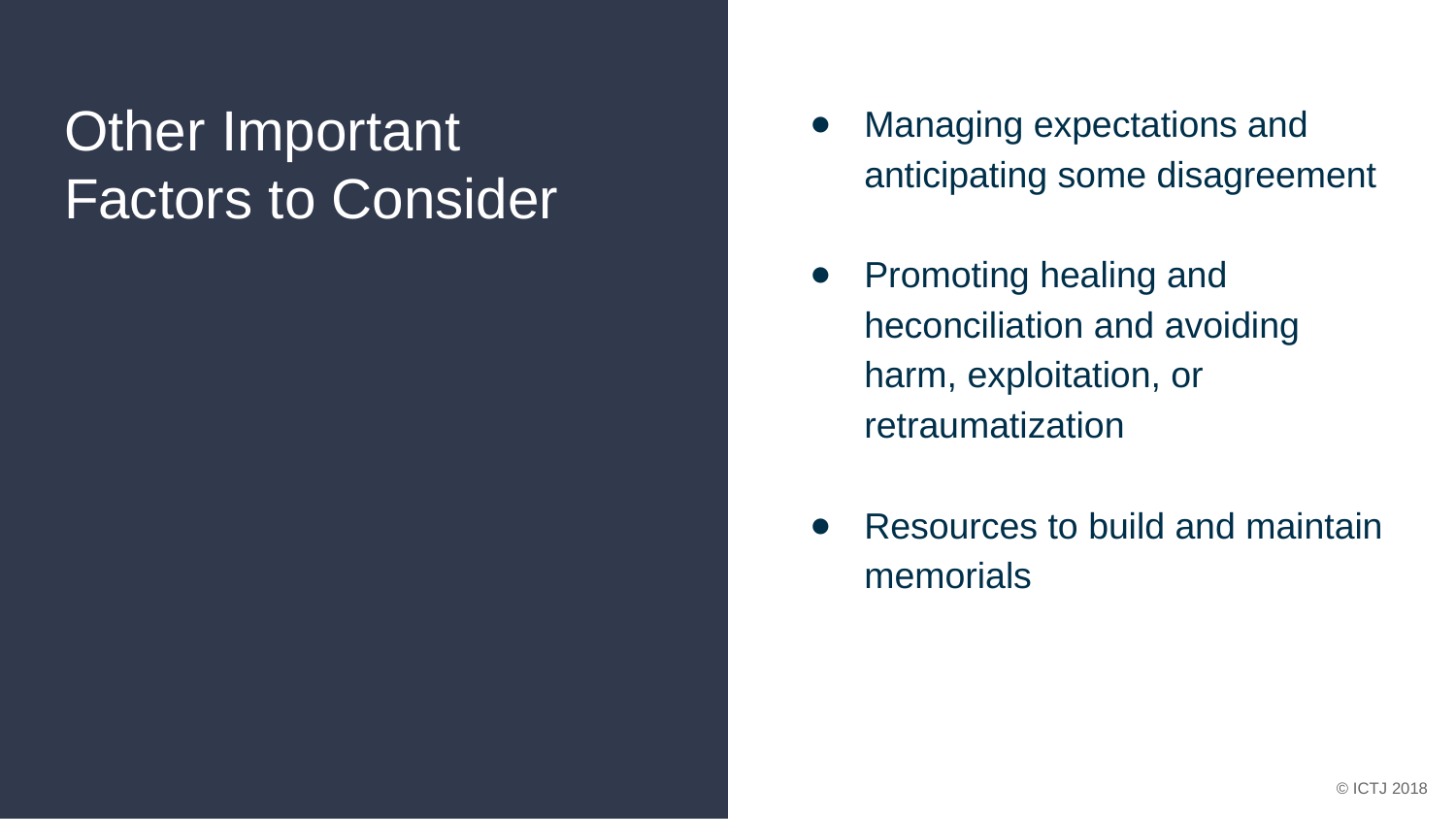

# Other Important Factors to Consider
Managing expectations and anticipating some disagreement

Promoting healing and heconciliation and avoiding harm, exploitation, or retraumatization

Resources to build and maintain memorials

© ICTJ 2018